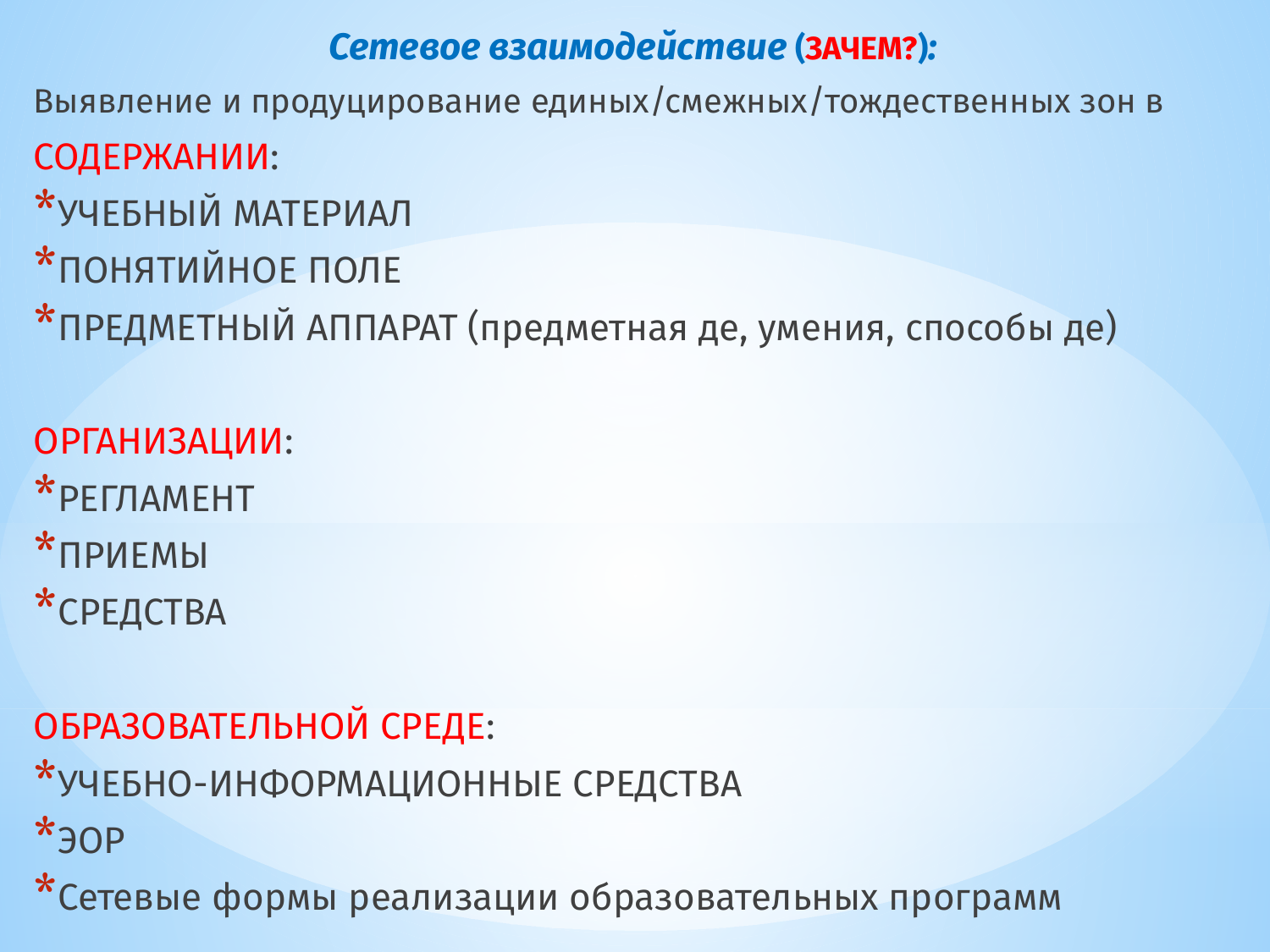

Сетевое взаимодействие (ЗАЧЕМ?):
Выявление и продуцирование единых/смежных/тождественных зон в
СОДЕРЖАНИИ:
УЧЕБНЫЙ МАТЕРИАЛ
ПОНЯТИЙНОЕ ПОЛЕ
ПРЕДМЕТНЫЙ АППАРАТ (предметная де, умения, способы де)

ОРГАНИЗАЦИИ:
РЕГЛАМЕНТ
ПРИЕМЫ
СРЕДСТВА

ОБРАЗОВАТЕЛЬНОЙ СРЕДЕ:
УЧЕБНО-ИНФОРМАЦИОННЫЕ СРЕДСТВА
ЭОР
Сетевые формы реализации образовательных программ